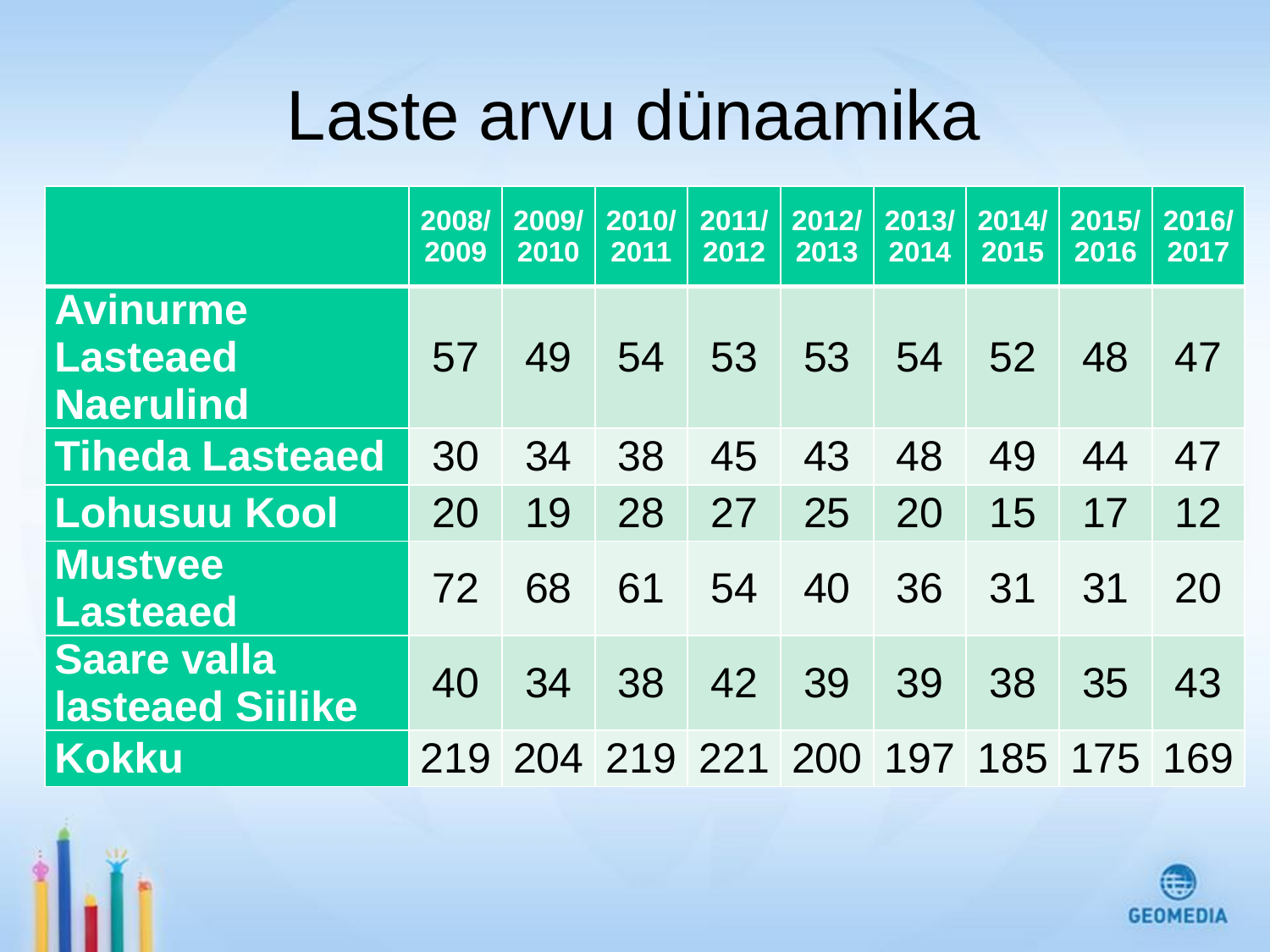

# Laste arvu dünaamika
|  | 2008/ 2009 | 2009/ 2010 | 2010/2011 | 2011/2012 | 2012/2013 | 2013/2014 | 2014/ 2015 | 2015/ 2016 | 2016/ 2017 |
| --- | --- | --- | --- | --- | --- | --- | --- | --- | --- |
| Avinurme Lasteaed Naerulind | 57 | 49 | 54 | 53 | 53 | 54 | 52 | 48 | 47 |
| Tiheda Lasteaed | 30 | 34 | 38 | 45 | 43 | 48 | 49 | 44 | 47 |
| Lohusuu Kool | 20 | 19 | 28 | 27 | 25 | 20 | 15 | 17 | 12 |
| Mustvee Lasteaed | 72 | 68 | 61 | 54 | 40 | 36 | 31 | 31 | 20 |
| Saare valla lasteaed Siilike | 40 | 34 | 38 | 42 | 39 | 39 | 38 | 35 | 43 |
| Kokku | 219 | 204 | 219 | 221 | 200 | 197 | 185 | 175 | 169 |